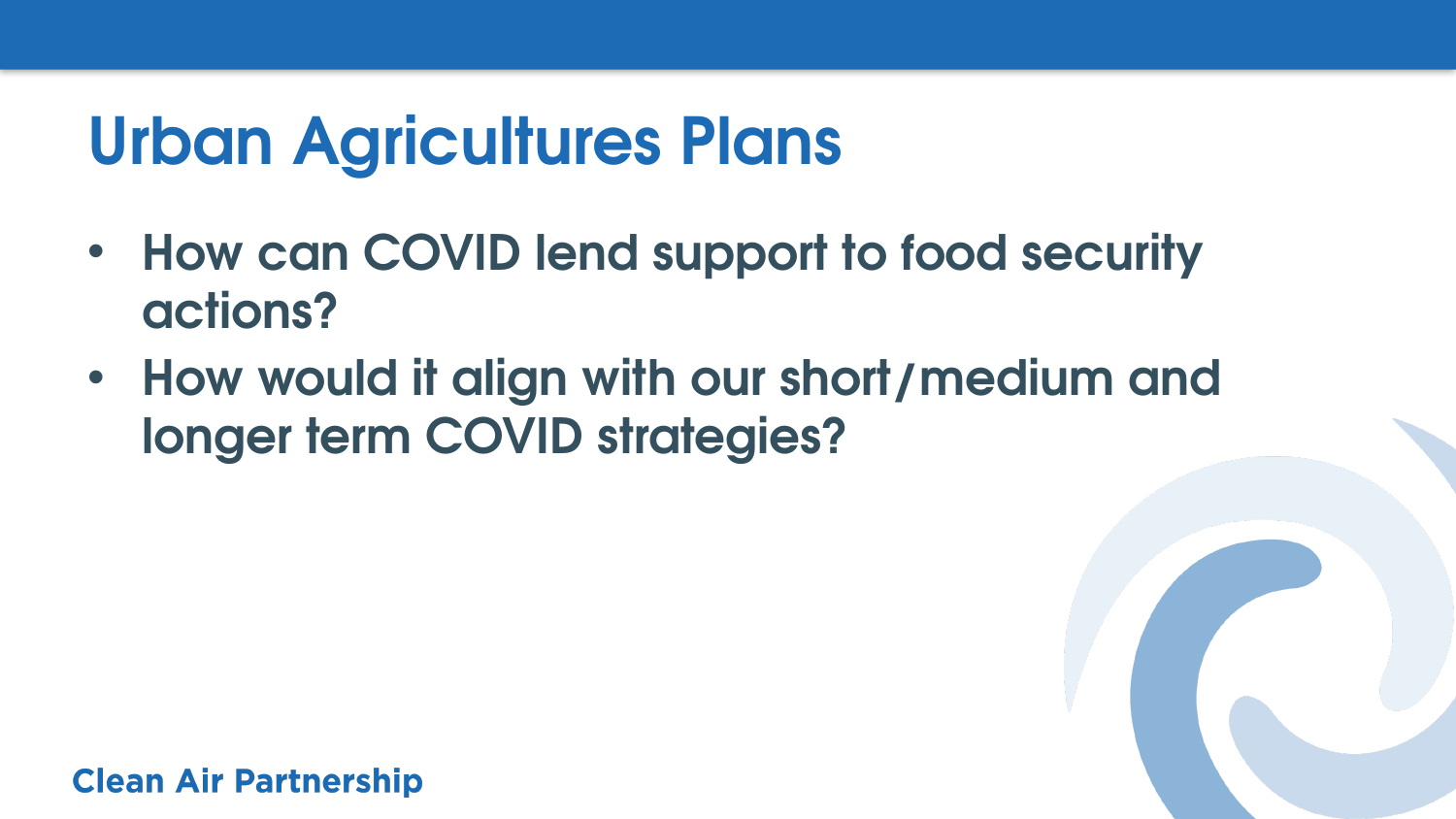

# Urban Agricultures Plans
How can COVID lend support to food security actions?
How would it align with our short/medium and longer term COVID strategies?